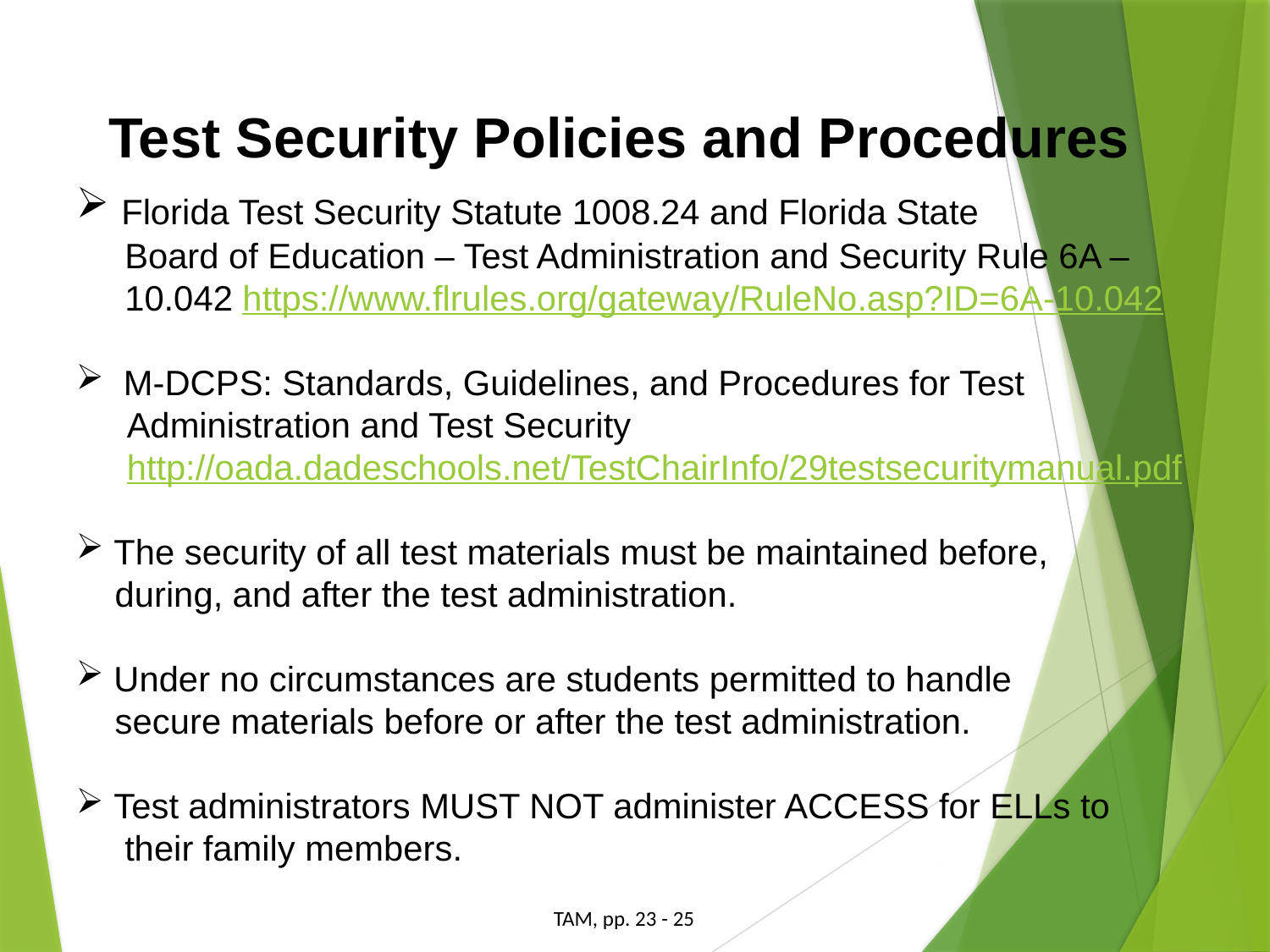

Test Security Policies and Procedures
 Florida Test Security Statute 1008.24 and Florida State
     Board of Education – Test Administration and Security Rule 6A –
     10.042 https://www.flrules.org/gateway/RuleNo.asp?ID=6A-10.042

  M-DCPS: Standards, Guidelines, and Procedures for Test
Administration and Test Security    http://oada.dadeschools.net/TestChairInfo/29testsecuritymanual.pdf

 The security of all test materials must be maintained before,
    during, and after the test administration.

 Under no circumstances are students permitted to handle
    secure materials before or after the test administration.

 Test administrators MUST NOT administer ACCESS for ELLs to
     their family members.
83
TAM, pp. 23 - 25